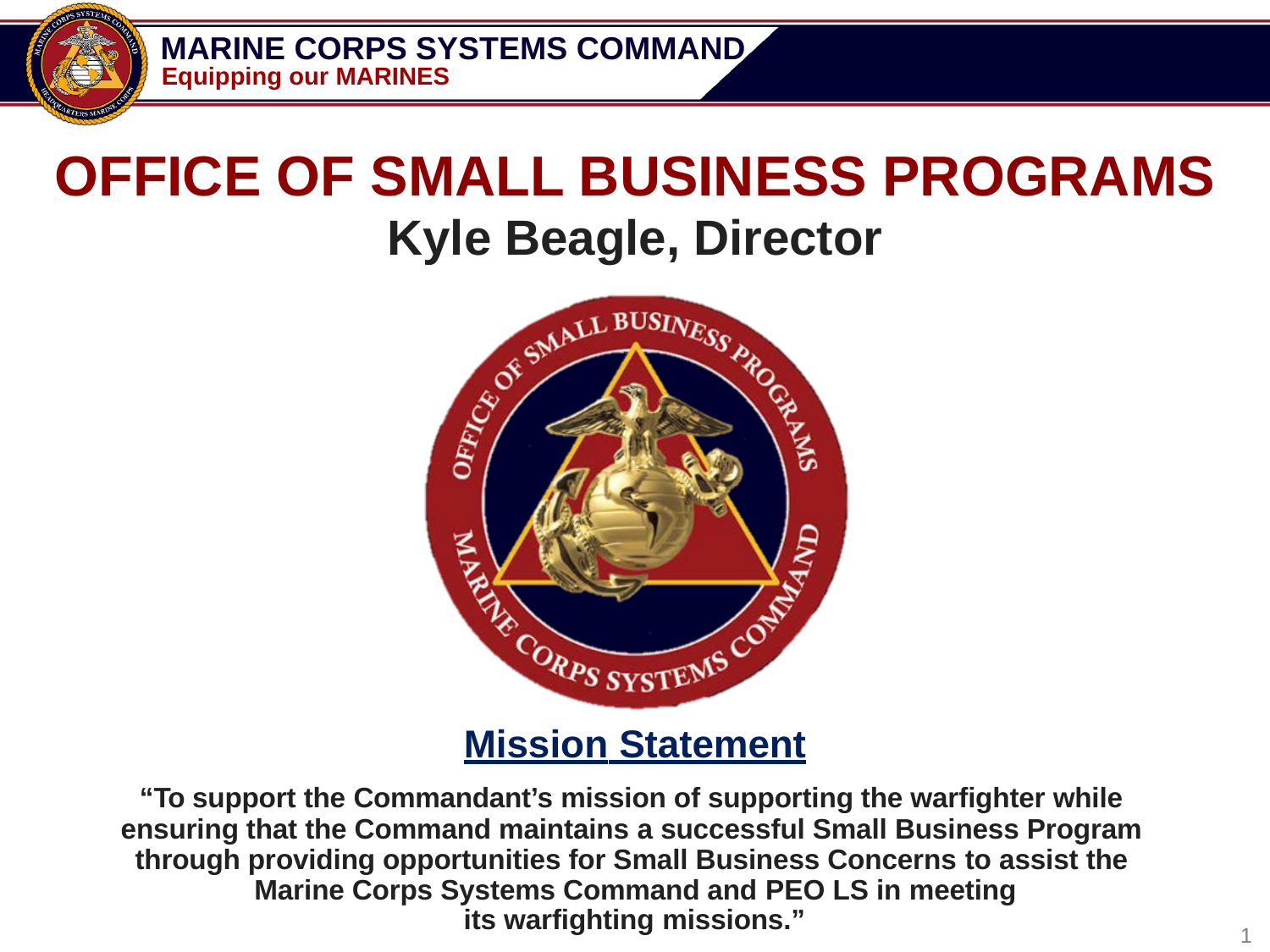

# OFFICE OF SMALL BUSINESS PROGRAMS
Kyle Beagle, Director

Mission Statement
“To support the Commandant’s mission of supporting the warfighter while  ensuring that the Command maintains a successful Small Business Program  through providing opportunities for Small Business Concerns to assist the  Marine Corps Systems Command and PEO LS in meeting
its warfighting missions.”
1